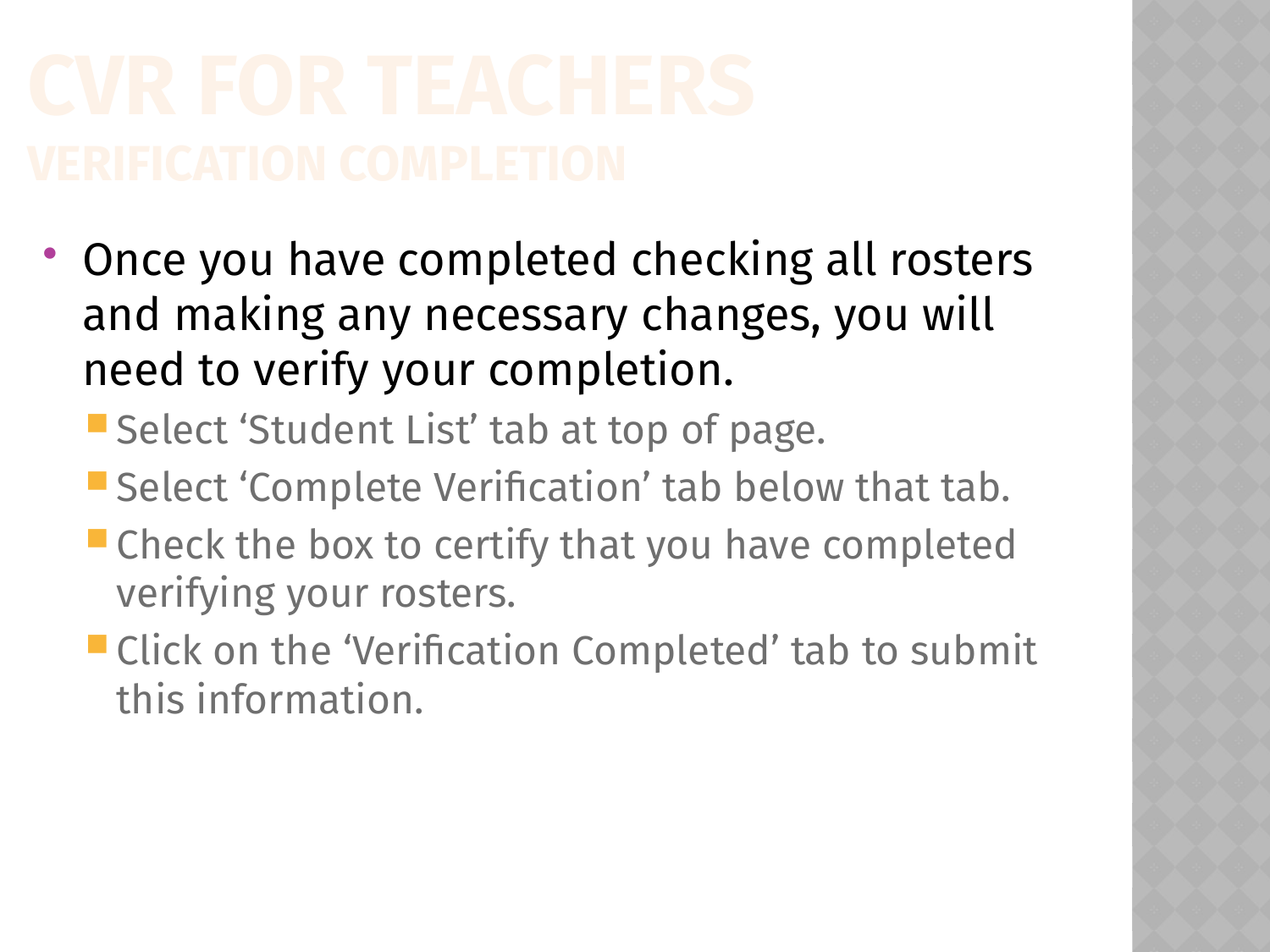

Cvr for teachers
Verification completion
Once you have completed checking all rosters and making any necessary changes, you will need to verify your completion.
Select ‘Student List’ tab at top of page.
Select ‘Complete Verification’ tab below that tab.
Check the box to certify that you have completed verifying your rosters.
Click on the ‘Verification Completed’ tab to submit this information.